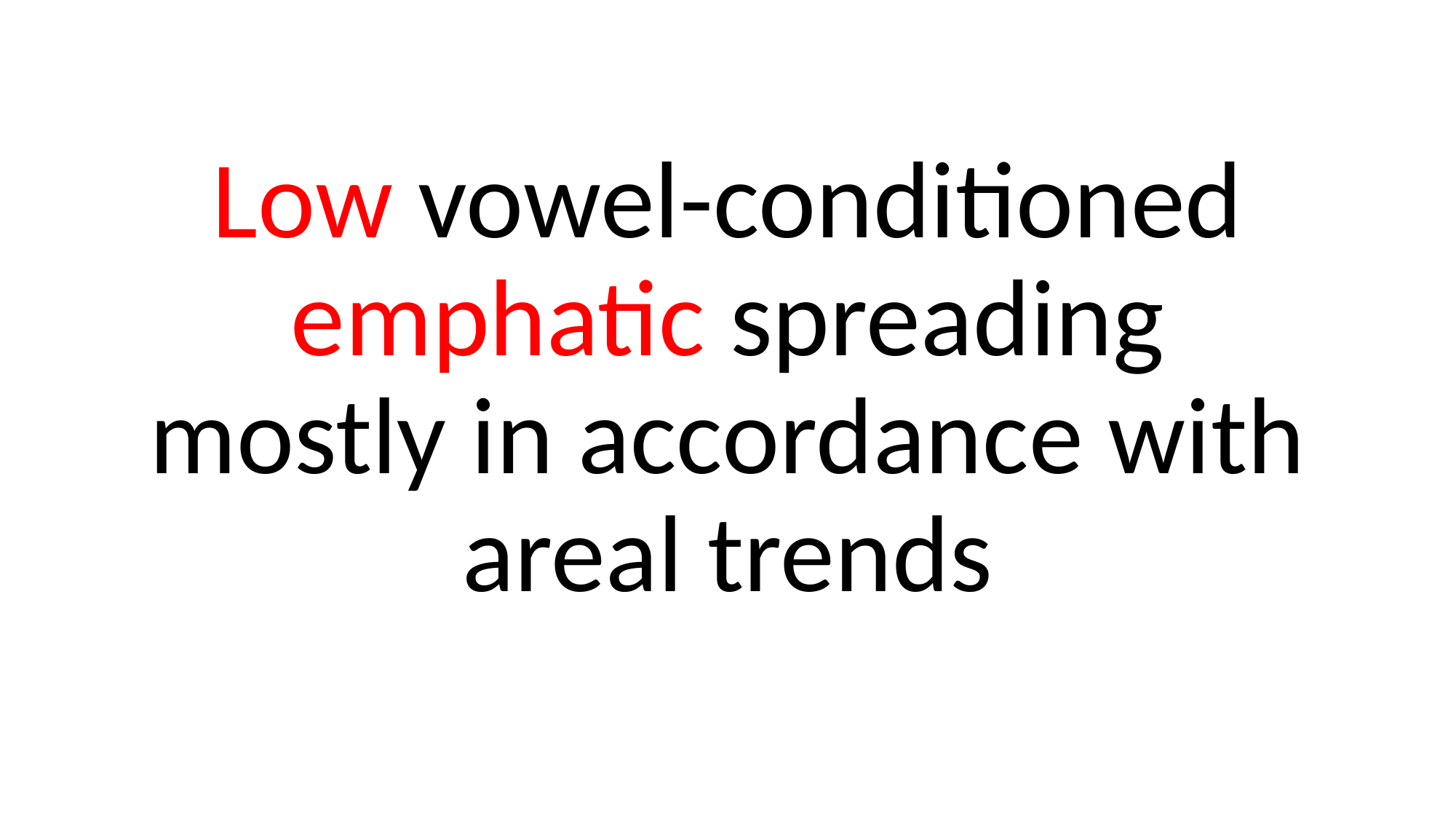

# Low vowel-conditioned emphatic spreading mostly in accordance with areal trends